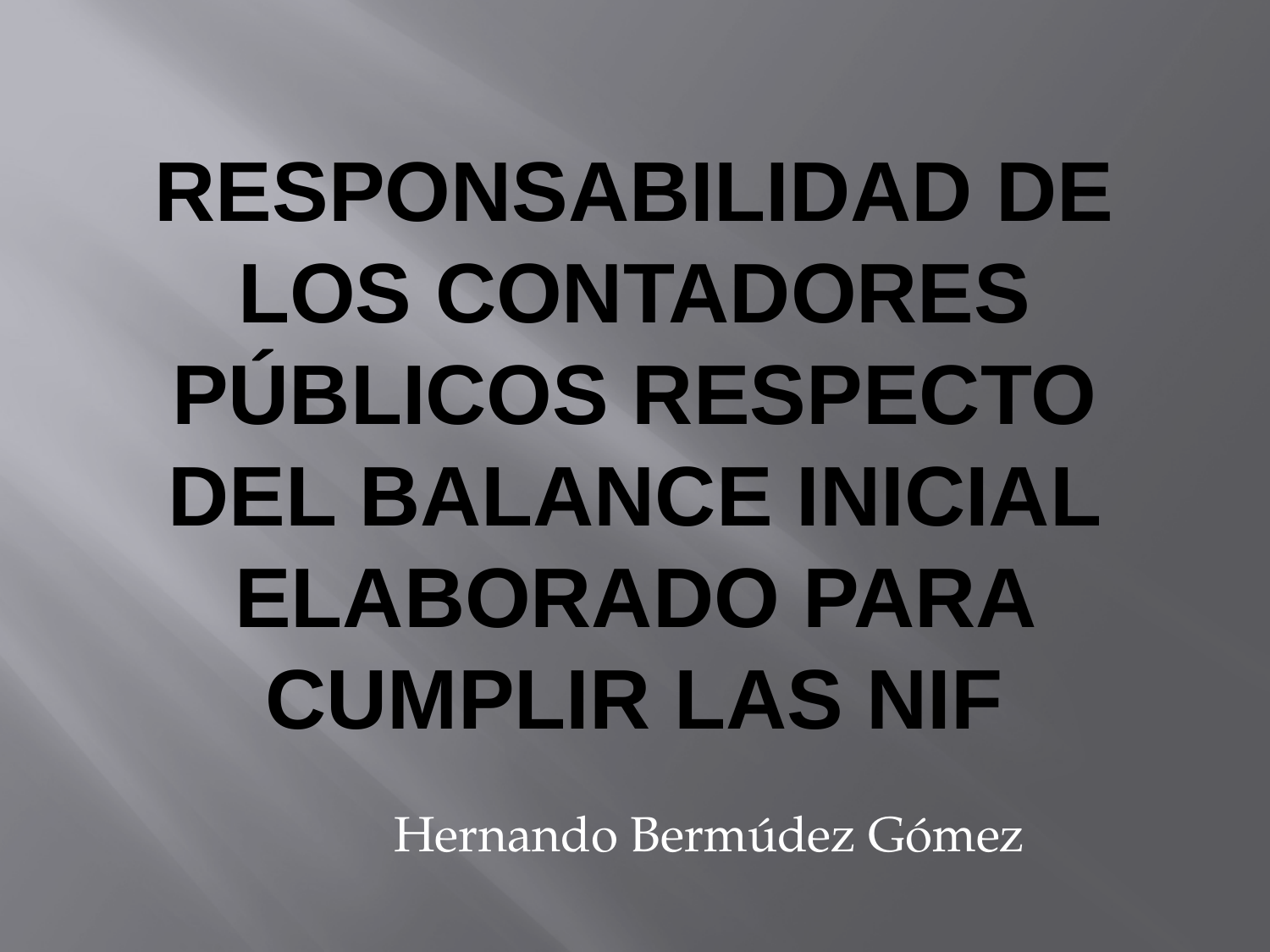

# Responsabilidad de los contadores públicos respecto del balance inicial elaborado para cumplir las NIF
Hernando Bermúdez Gómez